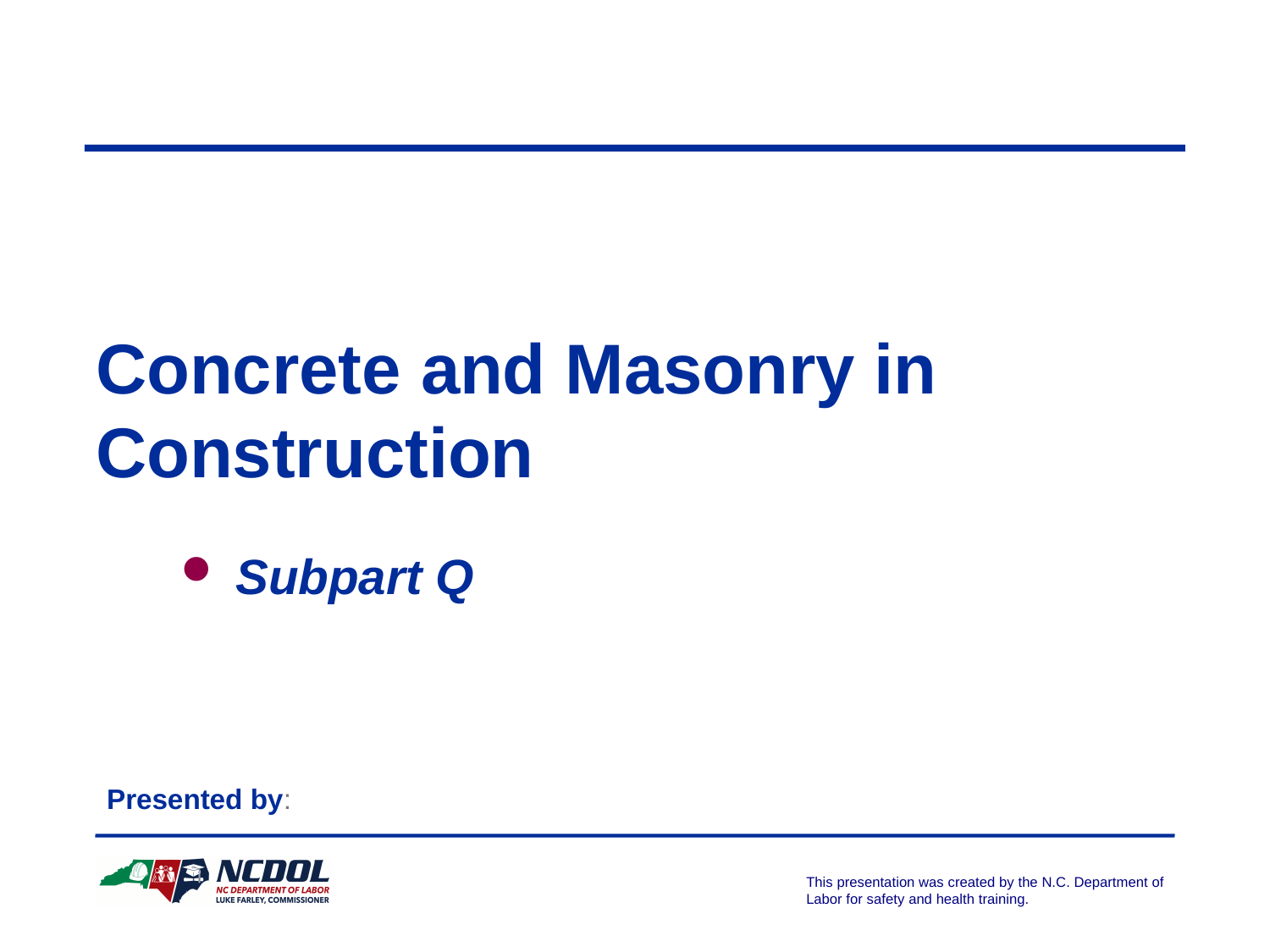

# Concrete and Masonry in Construction
 Subpart Q
Presented by: